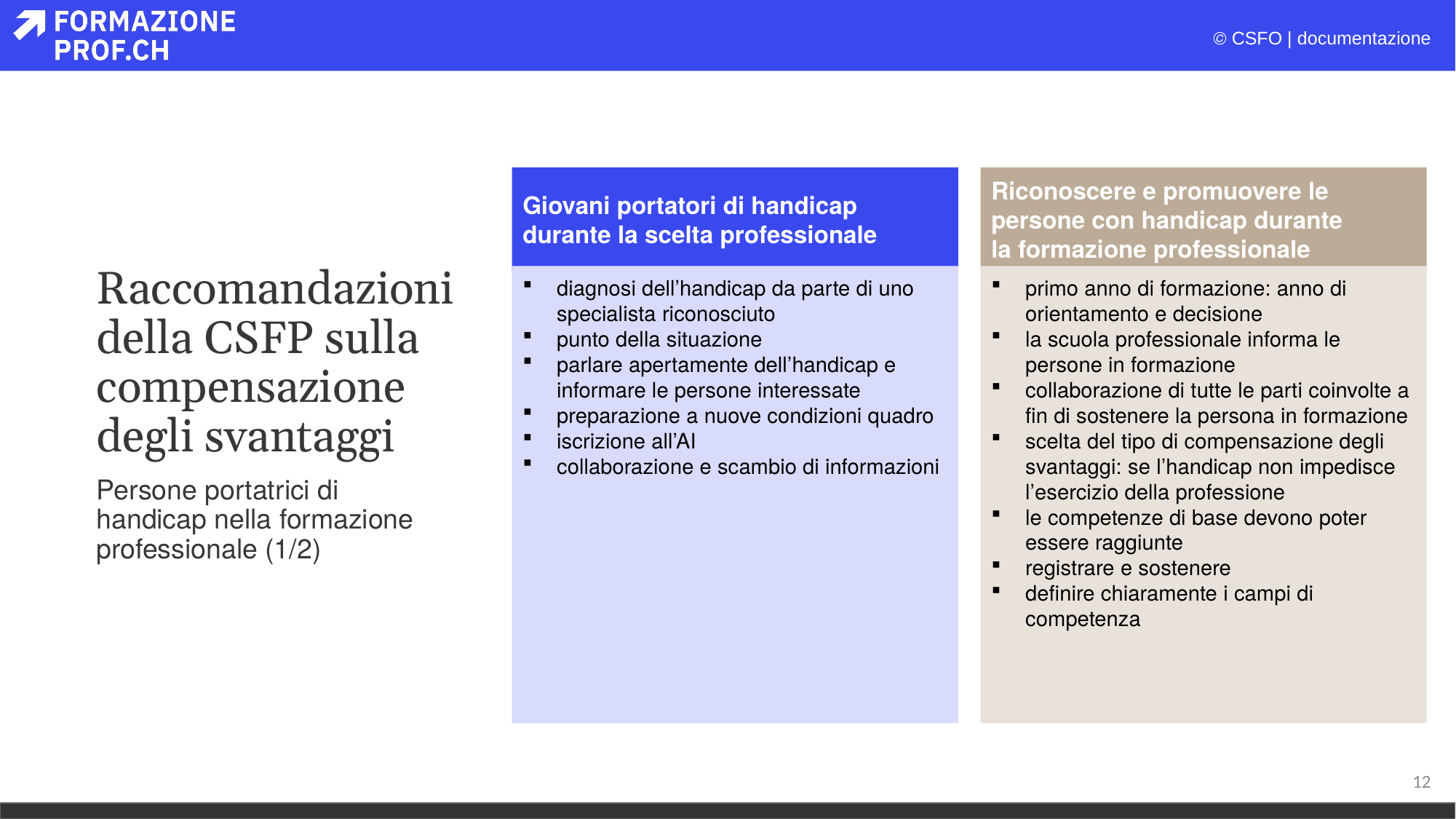

# Raccomandazioni della CSFP sulla compensazione degli svantaggi
Giovani portatori di handicap
durante la scelta professionale
Riconoscere e promuovere le
persone con handicap durante
la formazione professionale
diagnosi dell’handicap da parte di uno specialista riconosciuto
punto della situazione
parlare apertamente dell’handicap e informare le persone interessate
preparazione a nuove condizioni quadro
iscrizione all’AI
collaborazione e scambio di informazioni
primo anno di formazione: anno di orientamento e decisione
la scuola professionale informa le persone in formazione
collaborazione di tutte le parti coinvolte a fin di sostenere la persona in formazione
scelta del tipo di compensazione degli svantaggi: se l’handicap non impedisce l’esercizio della professione
le competenze di base devono poter essere raggiunte
registrare e sostenere
definire chiaramente i campi di competenza
Persone portatrici di handicap nella formazione professionale (1/2)
12